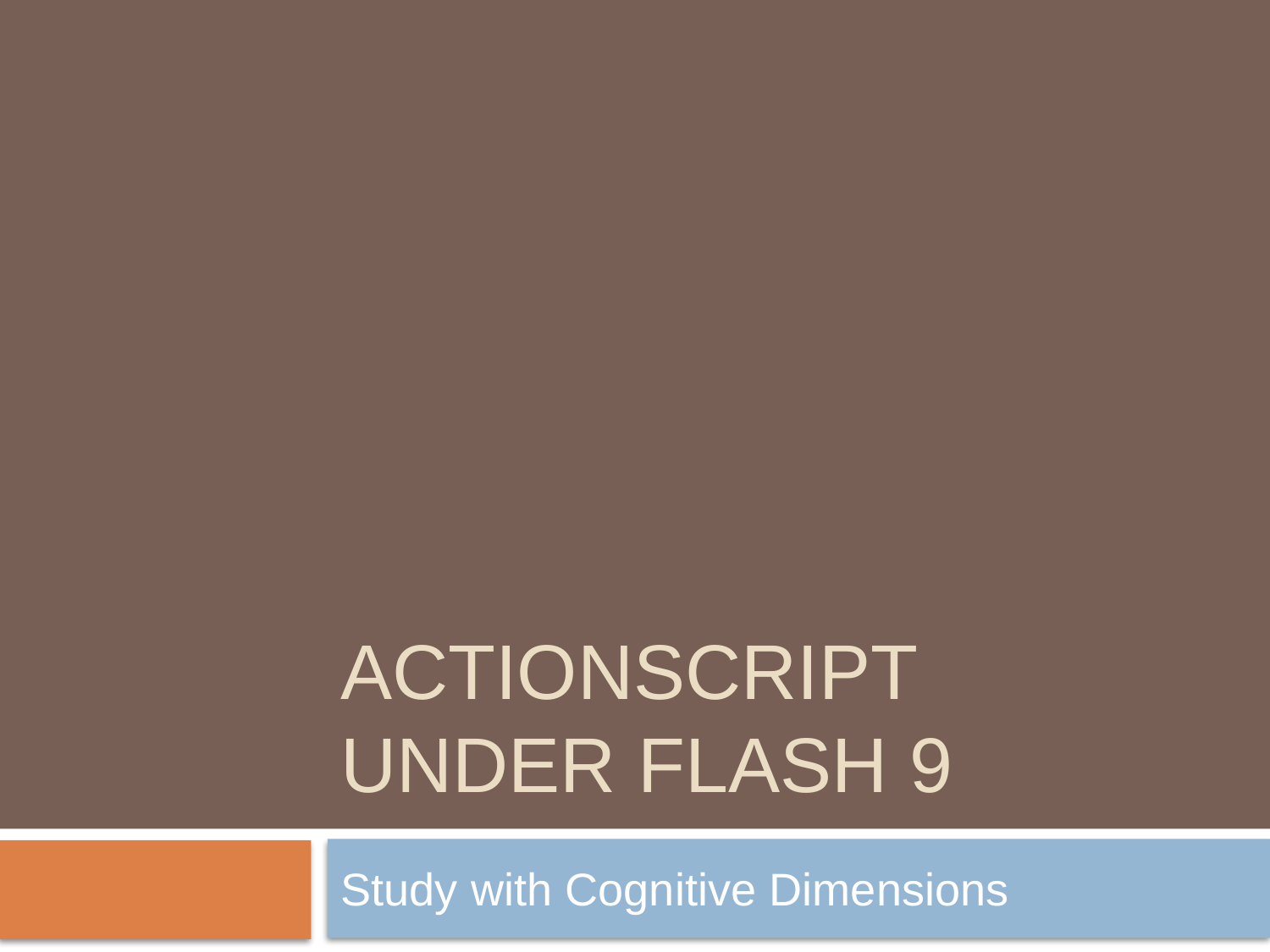

# ActionScript under Flash 9
Study with Cognitive Dimensions